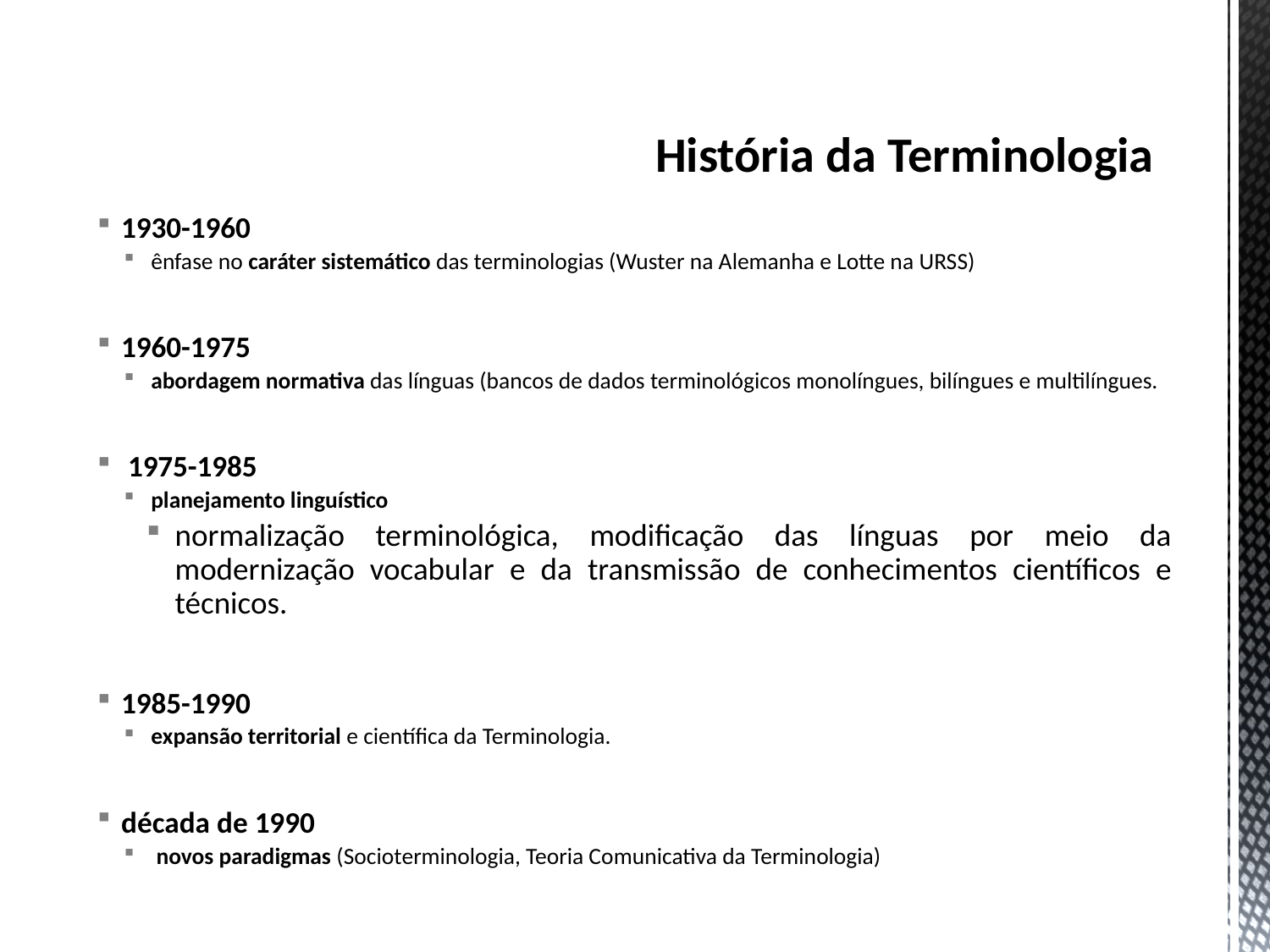

# História da Terminologia
1930-1960
ênfase no caráter sistemático das terminologias (Wuster na Alemanha e Lotte na URSS)

1960-1975
abordagem normativa das línguas (bancos de dados terminológicos monolíngues, bilíngues e multilíngues.

 1975-1985
planejamento linguístico
normalização terminológica, modificação das línguas por meio da modernização vocabular e da transmissão de conhecimentos científicos e técnicos.

1985-1990
expansão territorial e científica da Terminologia.

década de 1990
 novos paradigmas (Socioterminologia, Teoria Comunicativa da Terminologia)